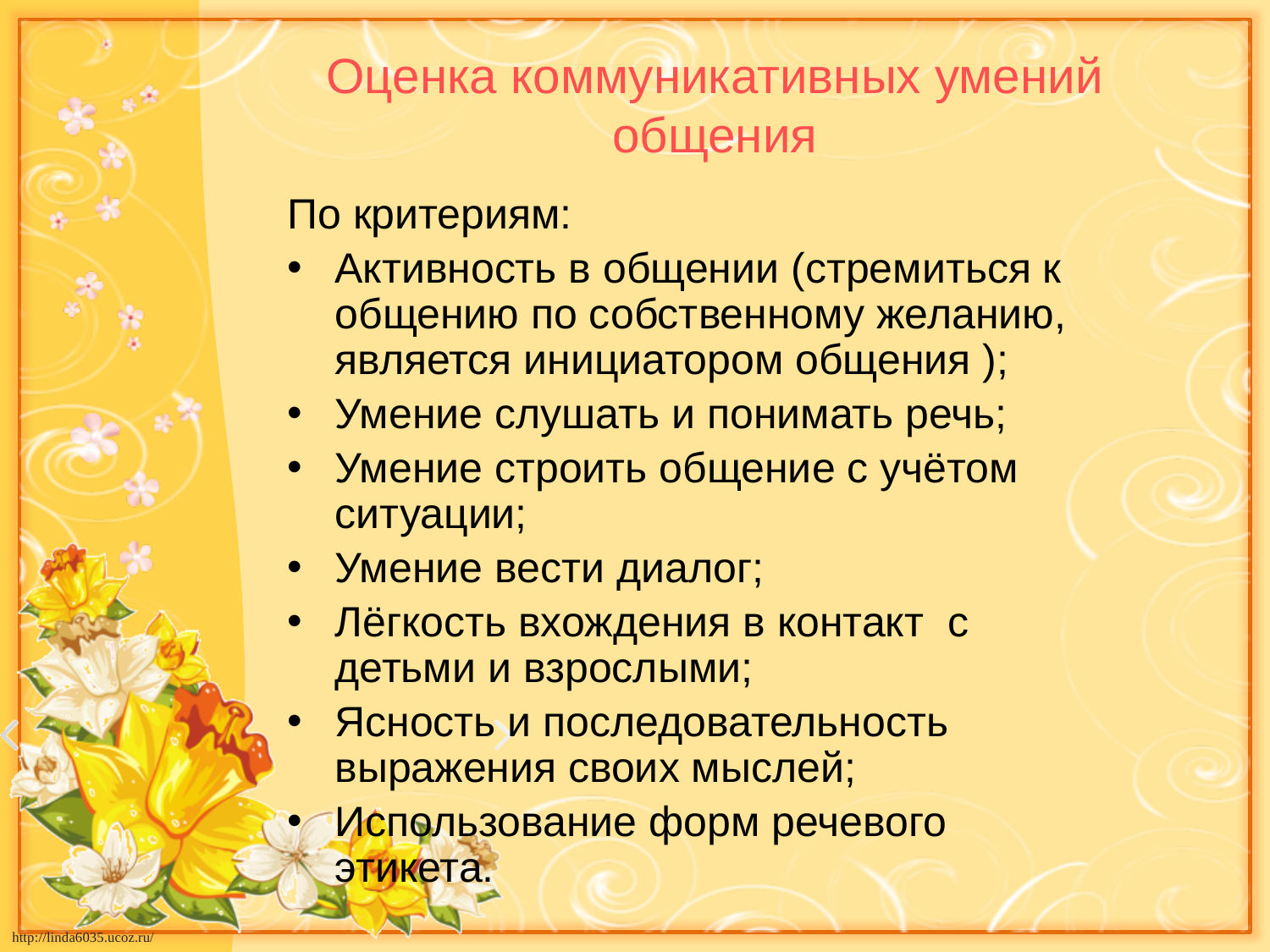

Оценка коммуникативных умений общения
По критериям:
Активность в общении (стремиться к общению по собственному желанию, является инициатором общения );
Умение слушать и понимать речь;
Умение строить общение с учётом ситуации;
Умение вести диалог;
Лёгкость вхождения в контакт  с детьми и взрослыми;
Ясность и последовательность выражения своих мыслей;
Использование форм речевого этикета.